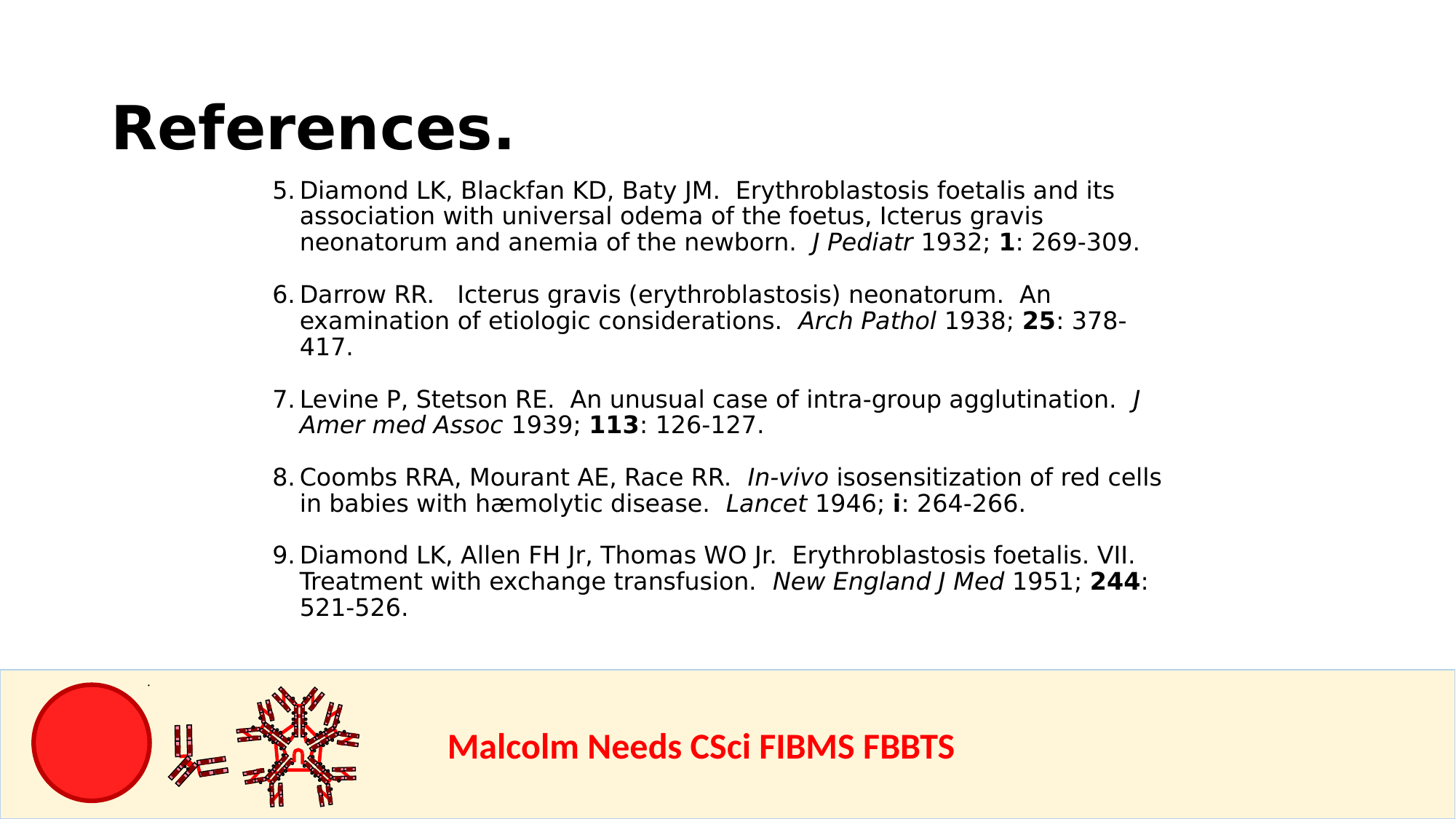

References.
Diamond LK, Blackfan KD, Baty JM.  Erythroblastosis foetalis and its association with universal odema of the foetus, Icterus gravis neonatorum and anemia of the newborn.  J Pediatr 1932; 1: 269-309.

Darrow RR.   Icterus gravis (erythroblastosis) neonatorum.  An examination of etiologic considerations.  Arch Pathol 1938; 25: 378-417.

Levine P, Stetson RE.  An unusual case of intra-group agglutination.  J Amer med Assoc 1939; 113: 126-127.

Coombs RRA, Mourant AE, Race RR.  In-vivo isosensitization of red cells in babies with hæmolytic disease.  Lancet 1946; i: 264-266.

Diamond LK, Allen FH Jr, Thomas WO Jr.  Erythroblastosis foetalis. VII.  Treatment with exchange transfusion.  New England J Med 1951; 244: 521-526.
				Malcolm Needs CSci FIBMS FBBTS